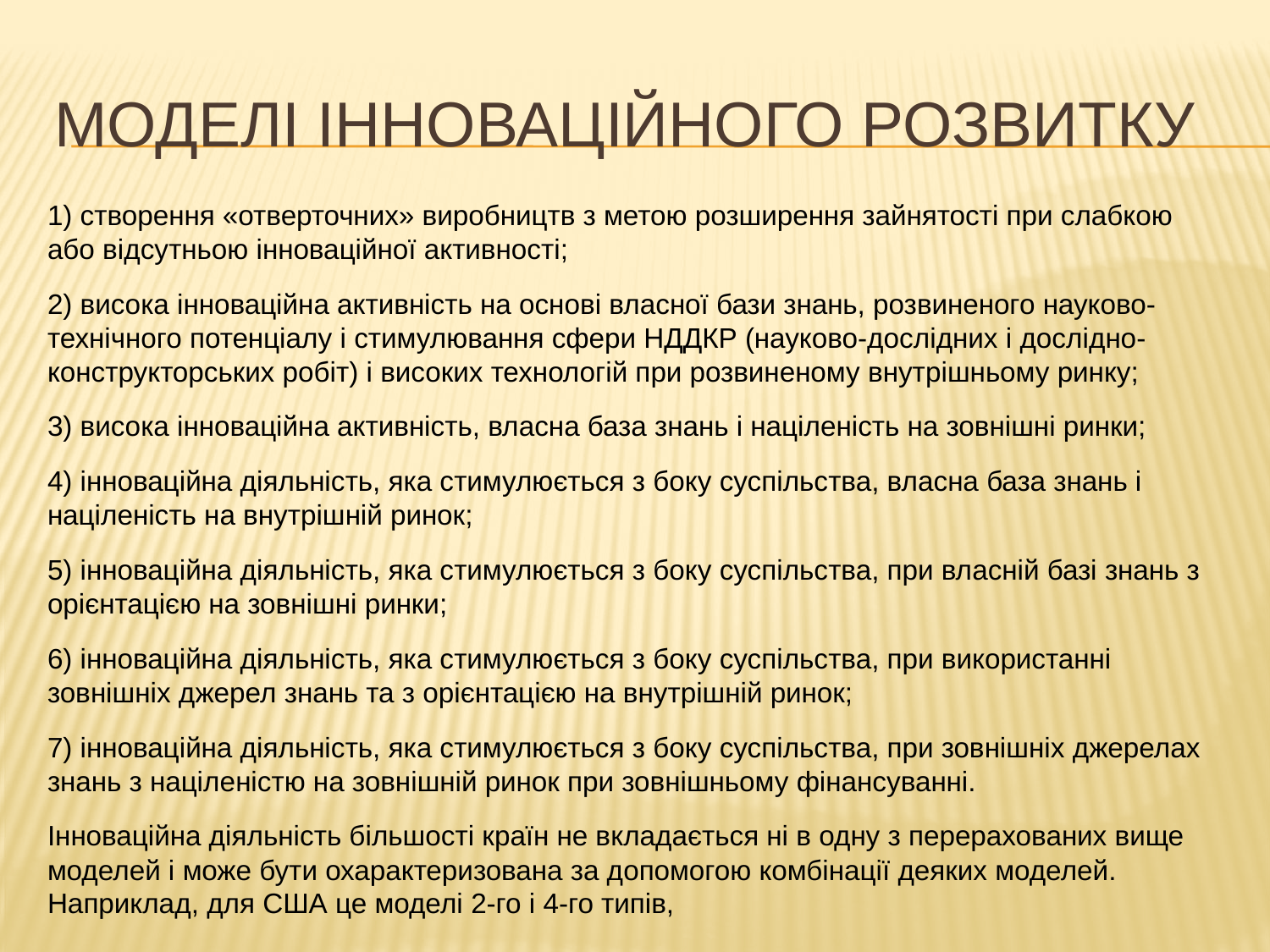

# моделі інноваційного розвитку
1) створення «отверточних» виробництв з метою розширення зайнятості при слабкою або відсутньою інноваційної активності;
2) висока інноваційна активність на основі власної бази знань, розвиненого науково-технічного потенціалу і стимулювання сфери НДДКР (науково-дослідних і дослідно-конструкторських робіт) і високих технологій при розвиненому внутрішньому ринку;
3) висока інноваційна активність, власна база знань і націленість на зовнішні ринки;
4) інноваційна діяльність, яка стимулюється з боку суспільства, власна база знань і націленість на внутрішній ринок;
5) інноваційна діяльність, яка стимулюється з боку суспільства, при власній базі знань з орієнтацією на зовнішні ринки;
6) інноваційна діяльність, яка стимулюється з боку суспільства, при використанні зовнішніх джерел знань та з орієнтацією на внутрішній ринок;
7) інноваційна діяльність, яка стимулюється з боку суспільства, при зовнішніх джерелах знань з націленістю на зовнішній ринок при зовнішньому фінансуванні.
Інноваційна діяльність більшості країн не вкладається ні в одну з перерахованих вище моделей і може бути охарактеризована за допомогою комбінації деяких моделей. Наприклад, для США це моделі 2-го і 4-го типів,